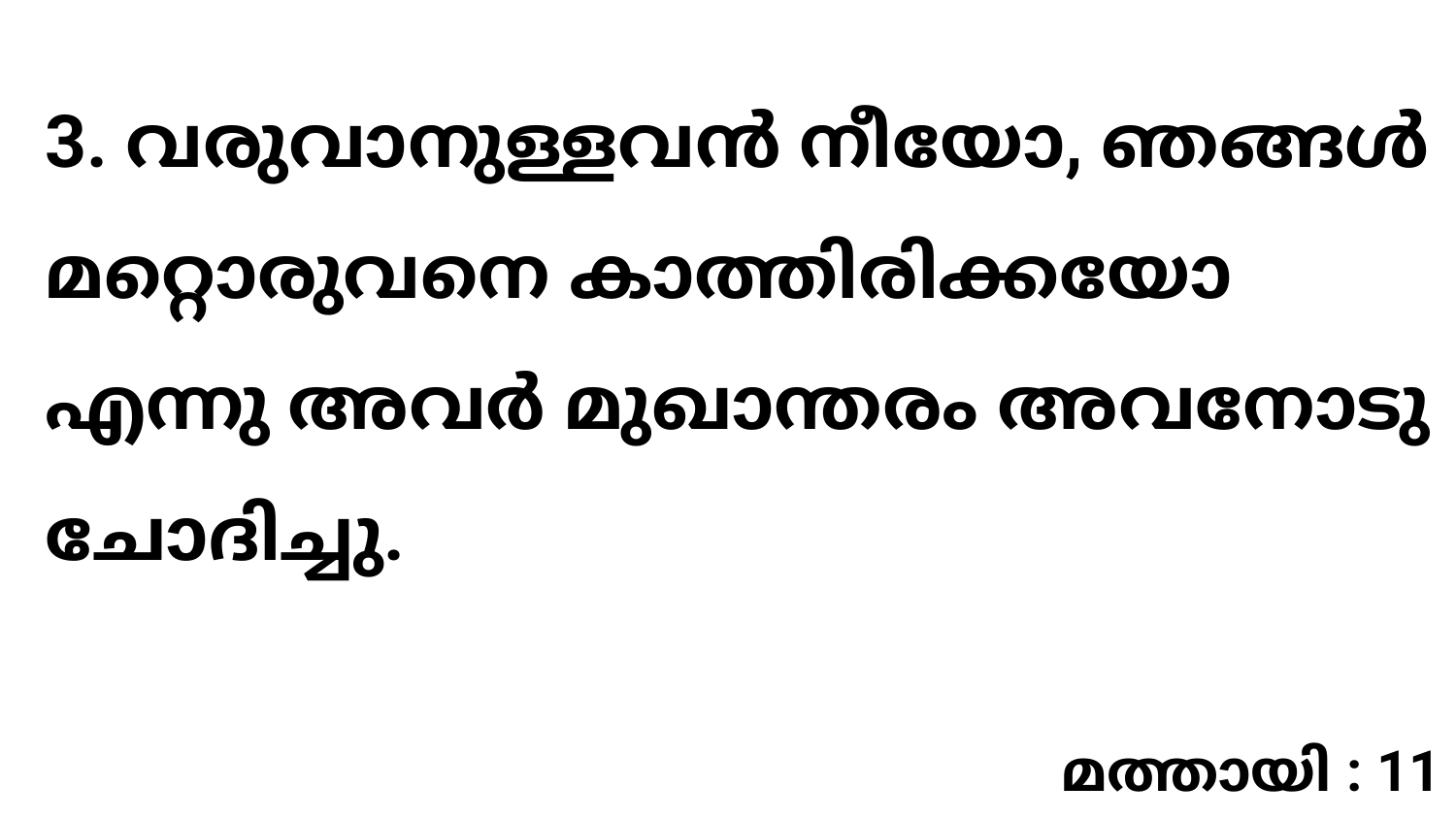

3. വരുവാനുള്ളവൻ നീയോ, ഞങ്ങൾ മറ്റൊരുവനെ കാത്തിരിക്കയോ എന്നു അവർ മുഖാന്തരം അവനോടു ചോദിച്ചു.
മത്തായി : 11